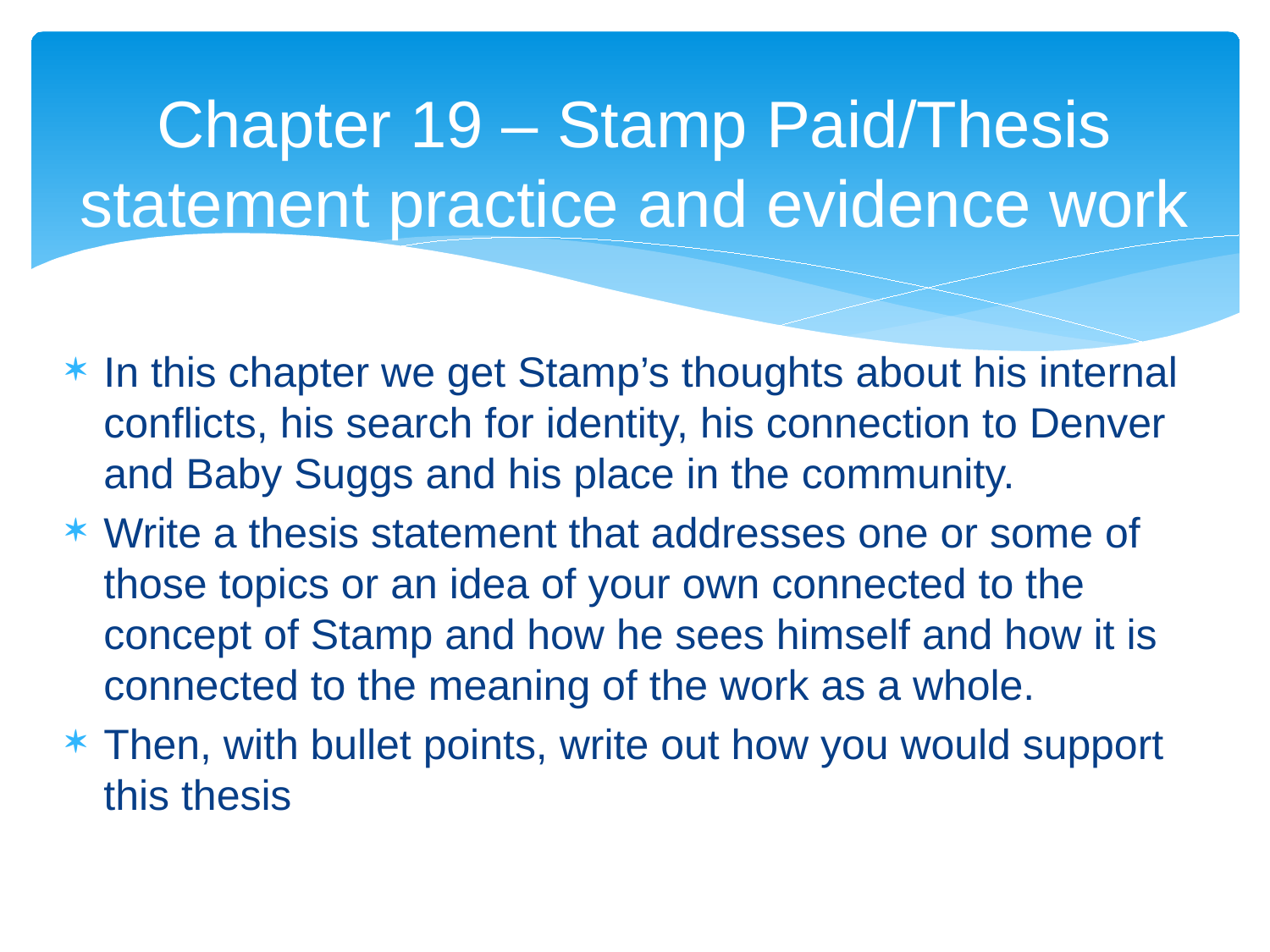

# Chapter 19 – Stamp Paid/Thesis statement practice and evidence work
In this chapter we get Stamp’s thoughts about his internal conflicts, his search for identity, his connection to Denver and Baby Suggs and his place in the community.
Write a thesis statement that addresses one or some of those topics or an idea of your own connected to the concept of Stamp and how he sees himself and how it is connected to the meaning of the work as a whole.
Then, with bullet points, write out how you would support this thesis